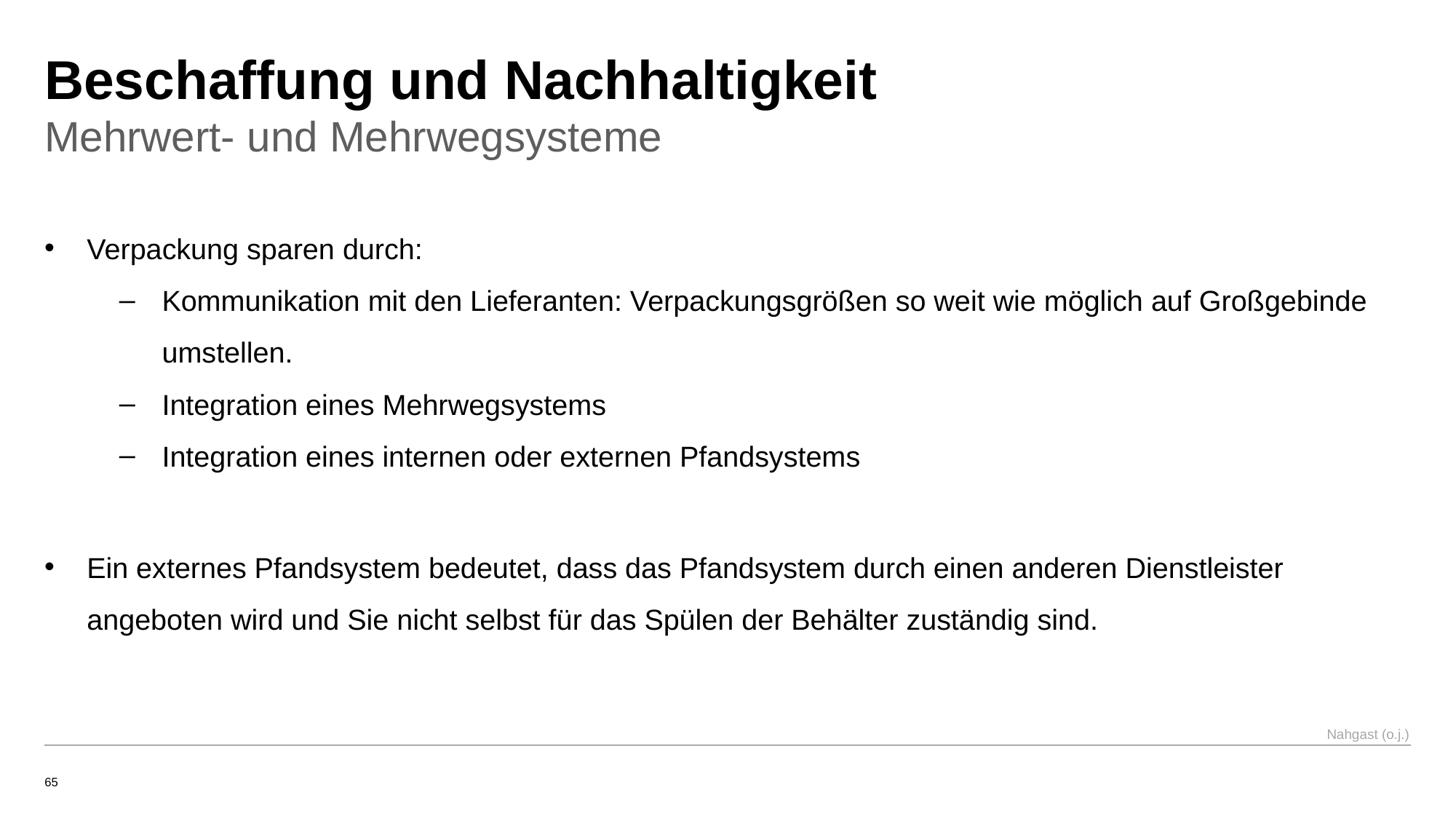

# Beschaffung und Nachhaltigkeit
Mehrwert- und Mehrwegsysteme
Verpackung sparen durch:
Kommunikation mit den Lieferanten: Verpackungsgrößen so weit wie möglich auf Großgebinde umstellen.
Integration eines Mehrwegsystems
Integration eines internen oder externen Pfandsystems

Ein externes Pfandsystem bedeutet, dass das Pfandsystem durch einen anderen Dienstleister angeboten wird und Sie nicht selbst für das Spülen der Behälter zuständig sind.

Nahgast (o.j.)